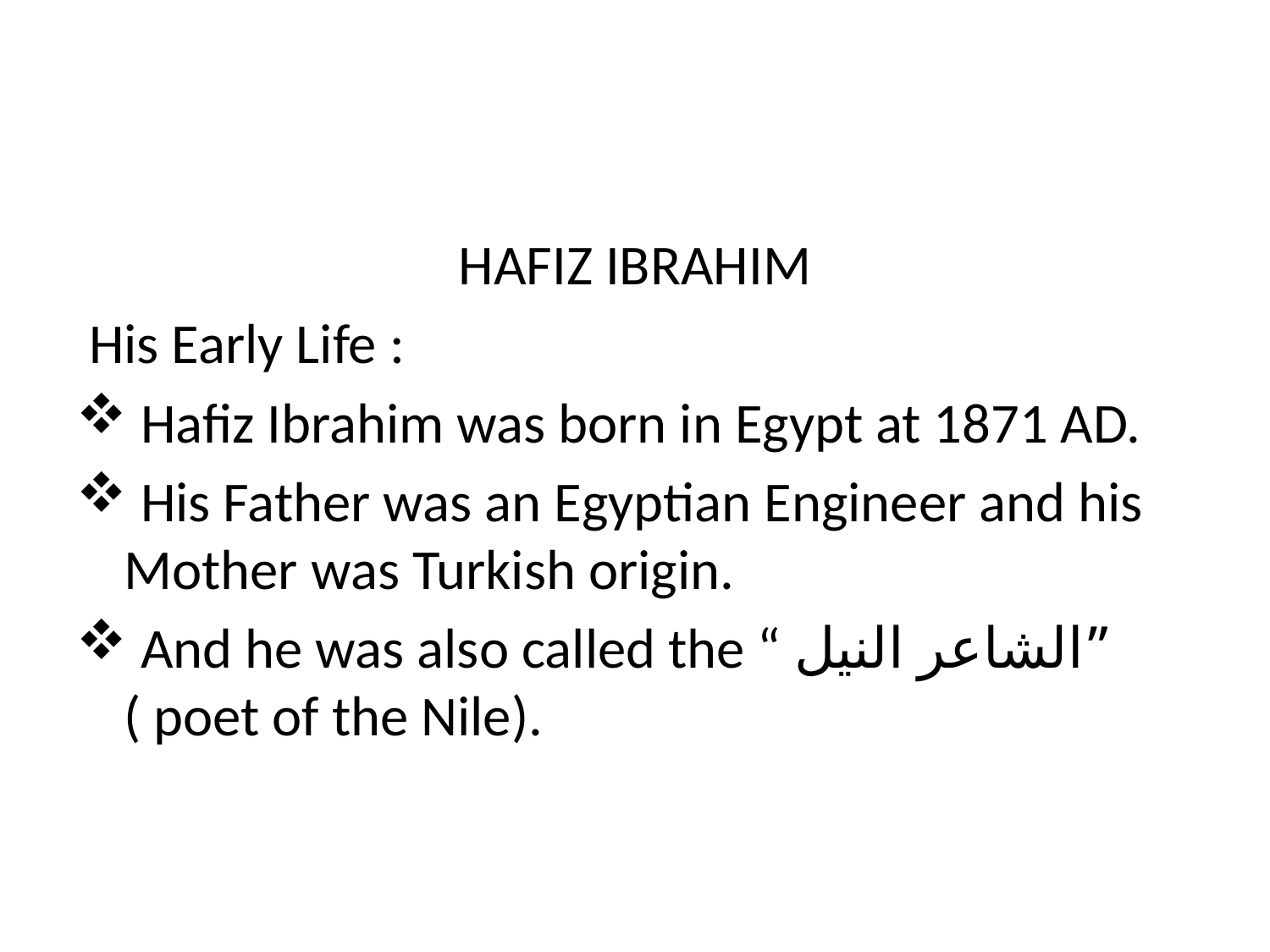

#
HAFIZ IBRAHIM
 His Early Life :
 Hafiz Ibrahim was born in Egypt at 1871 AD.
 His Father was an Egyptian Engineer and his Mother was Turkish origin.
 And he was also called the “ الشاعر النيل” ( poet of the Nile).